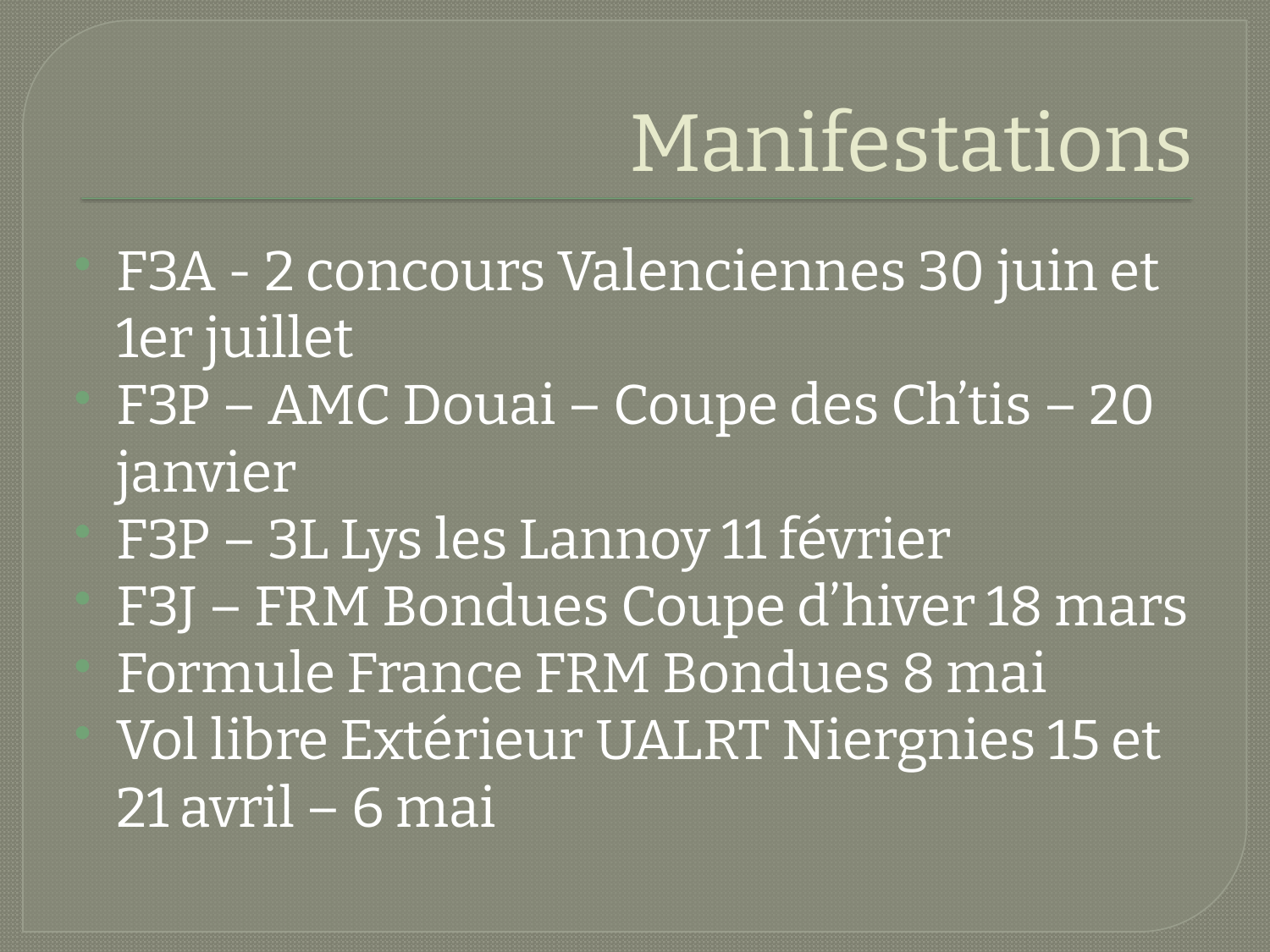

# Manifestations
F3A - 2 concours Valenciennes 30 juin et 1er juillet
F3P – AMC Douai – Coupe des Ch’tis – 20 janvier
F3P – 3L Lys les Lannoy 11 février
F3J – FRM Bondues Coupe d’hiver 18 mars
Formule France FRM Bondues 8 mai
Vol libre Extérieur UALRT Niergnies 15 et 21 avril – 6 mai